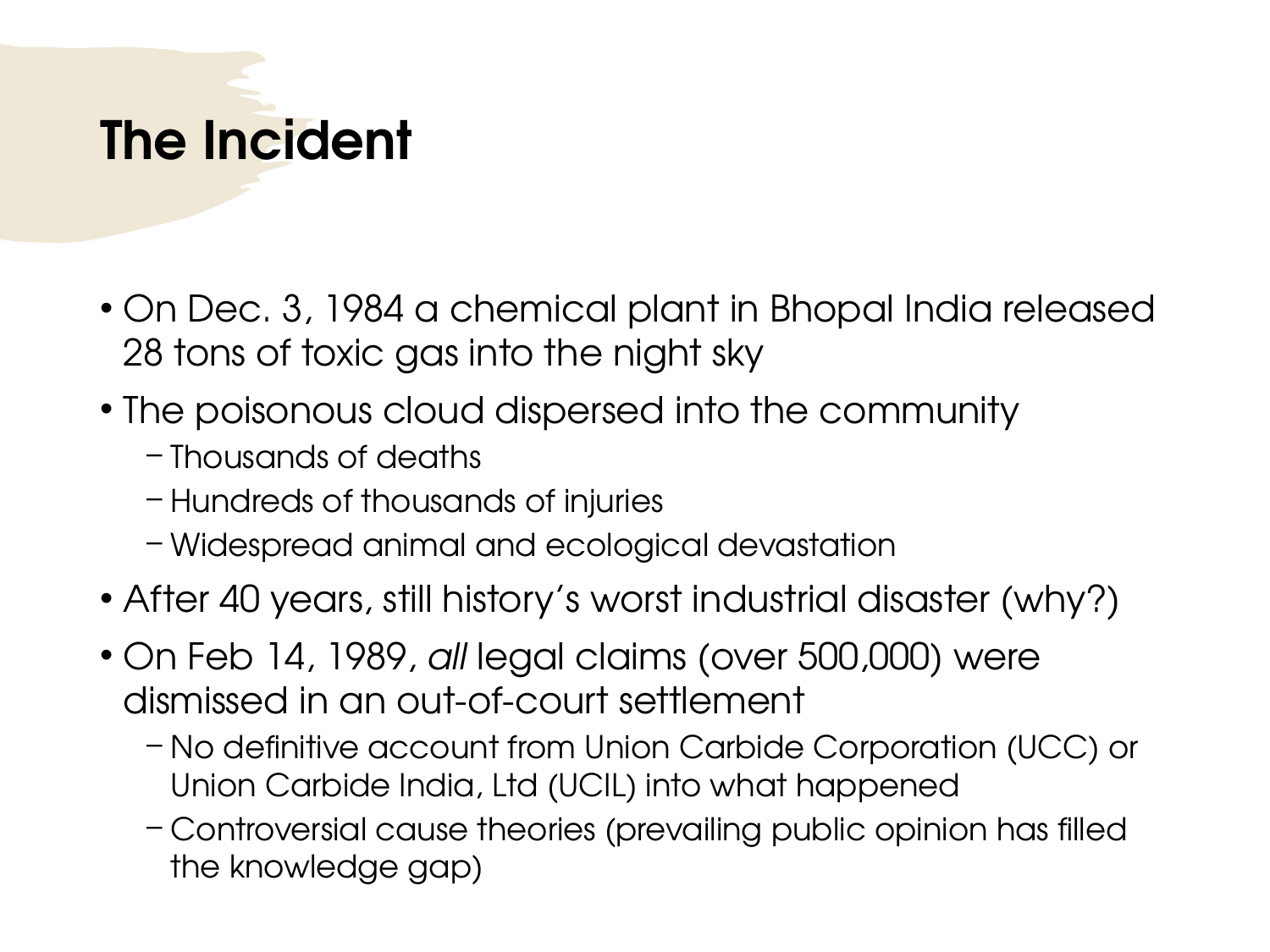

# The Incident
On Dec. 3, 1984 a chemical plant in Bhopal India released 28 tons of toxic gas into the night sky
The poisonous cloud dispersed into the community
Thousands of deaths
Hundreds of thousands of injuries
Widespread animal and ecological devastation
After 40 years, still history’s worst industrial disaster (why?)
On Feb 14, 1989, all legal claims (over 500,000) were dismissed in an out-of-court settlement
No definitive account from Union Carbide Corporation (UCC) or Union Carbide India, Ltd (UCIL) into what happened
Controversial cause theories (prevailing public opinion has filled the knowledge gap)